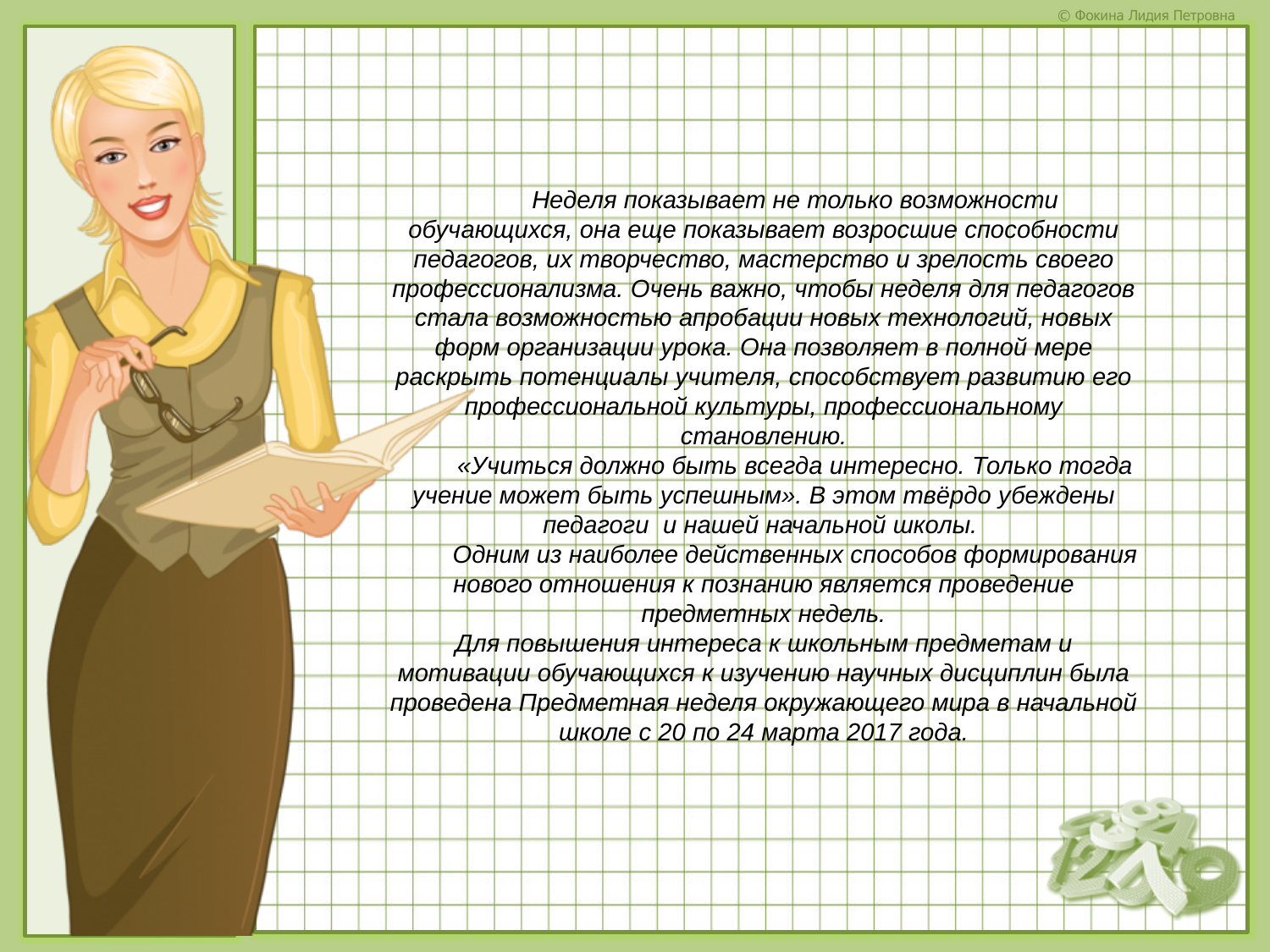

Неделя показывает не только возможности обучающихся, она еще показывает возросшие способности педагогов, их творчество, мастерство и зрелость своего профессионализма. Очень важно, чтобы неделя для педагогов стала возможностью апробации новых технологий, новых форм организации урока. Она позволяет в полной мере раскрыть потенциалы учителя, способствует развитию его профессиональной культуры, профессиональному становлению.
«Учиться должно быть всегда интересно. Только тогда учение может быть успешным». В этом твёрдо убеждены педагоги  и нашей начальной школы.
Одним из наиболее действенных способов формирования нового отношения к познанию является проведение предметных недель.
Для повышения интереса к школьным предметам и мотивации обучающихся к изучению научных дисциплин была проведена Предметная неделя окружающего мира в начальной школе с 20 по 24 марта 2017 года.